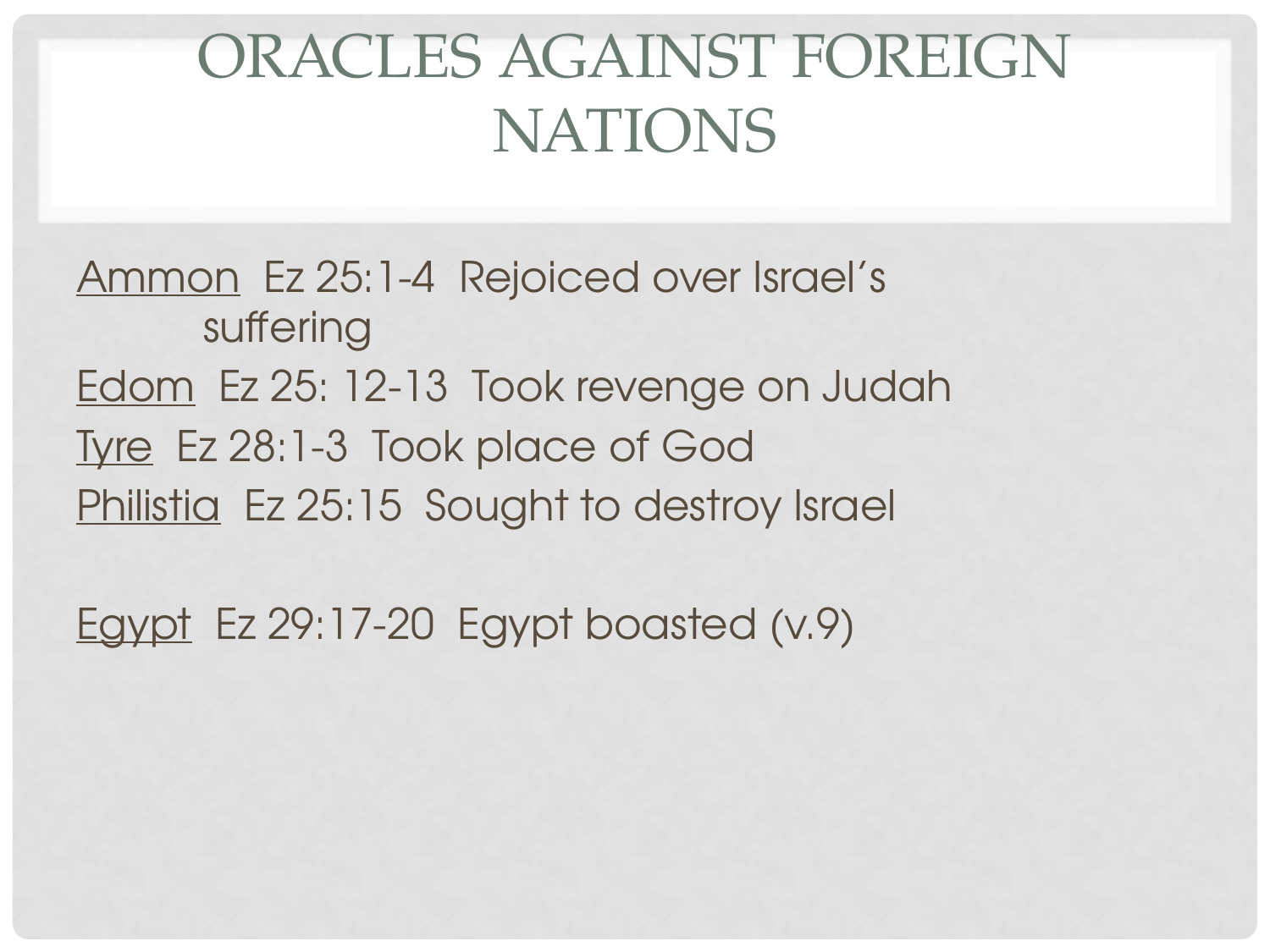

# Oracles Against Foreign Nations
Ammon  Ez 25:1-4  Rejoiced over Israel’s 			suffering
Edom  Ez 25: 12-13  Took revenge on Judah
Tyre  Ez 28:1-3  Took place of God
Philistia  Ez 25:15  Sought to destroy Israel

Egypt  Ez 29:17-20  Egypt boasted (v.9)